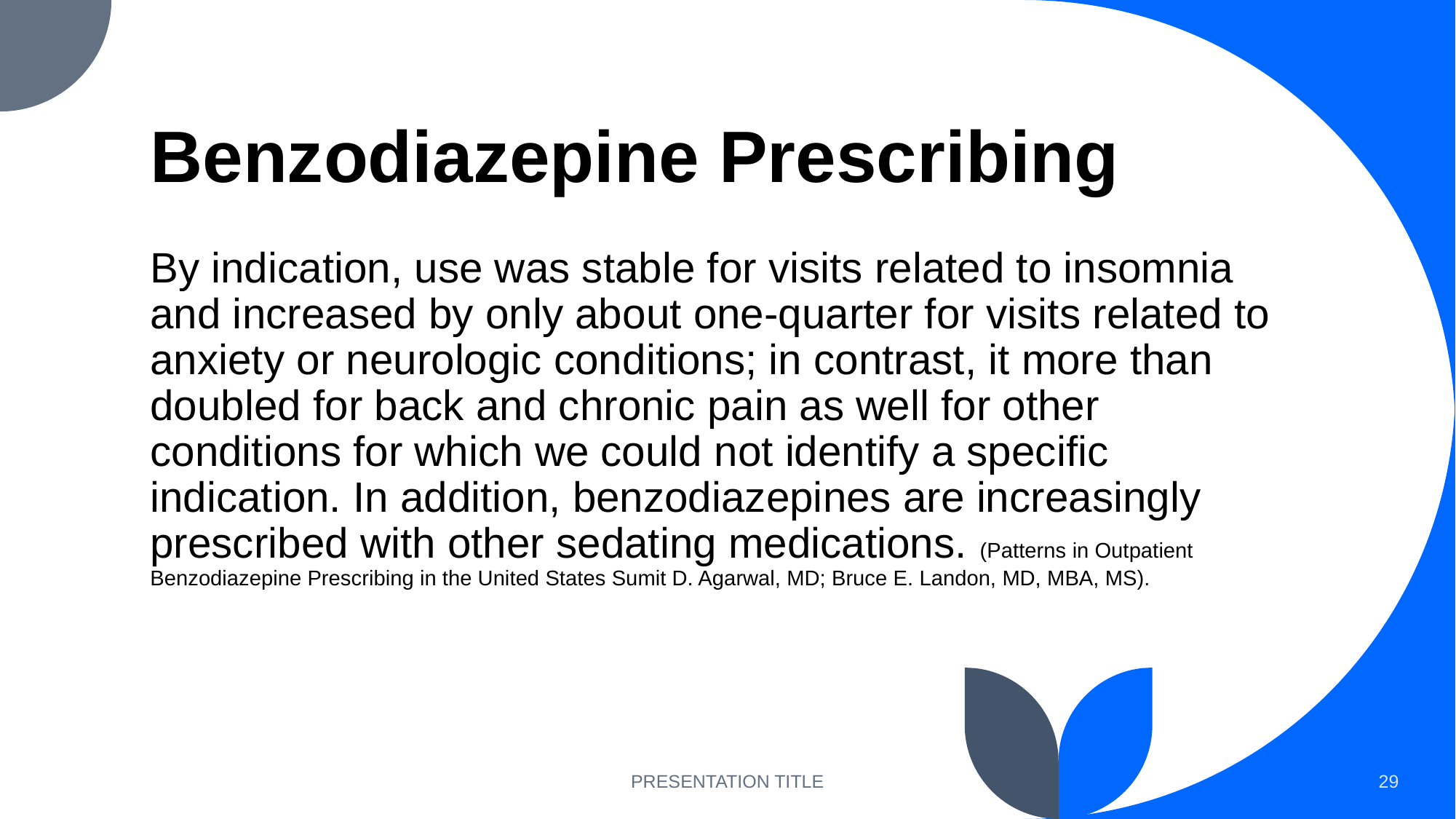

# Benzodiazepine Prescribing
By indication, use was stable for visits related to insomnia and increased by only about one-quarter for visits related to anxiety or neurologic conditions; in contrast, it more than doubled for back and chronic pain as well for other conditions for which we could not identify a specific indication. In addition, benzodiazepines are increasingly prescribed with other sedating medications. (Patterns in Outpatient Benzodiazepine Prescribing in the United States Sumit D. Agarwal, MD; Bruce E. Landon, MD, MBA, MS).
PRESENTATION TITLE
29